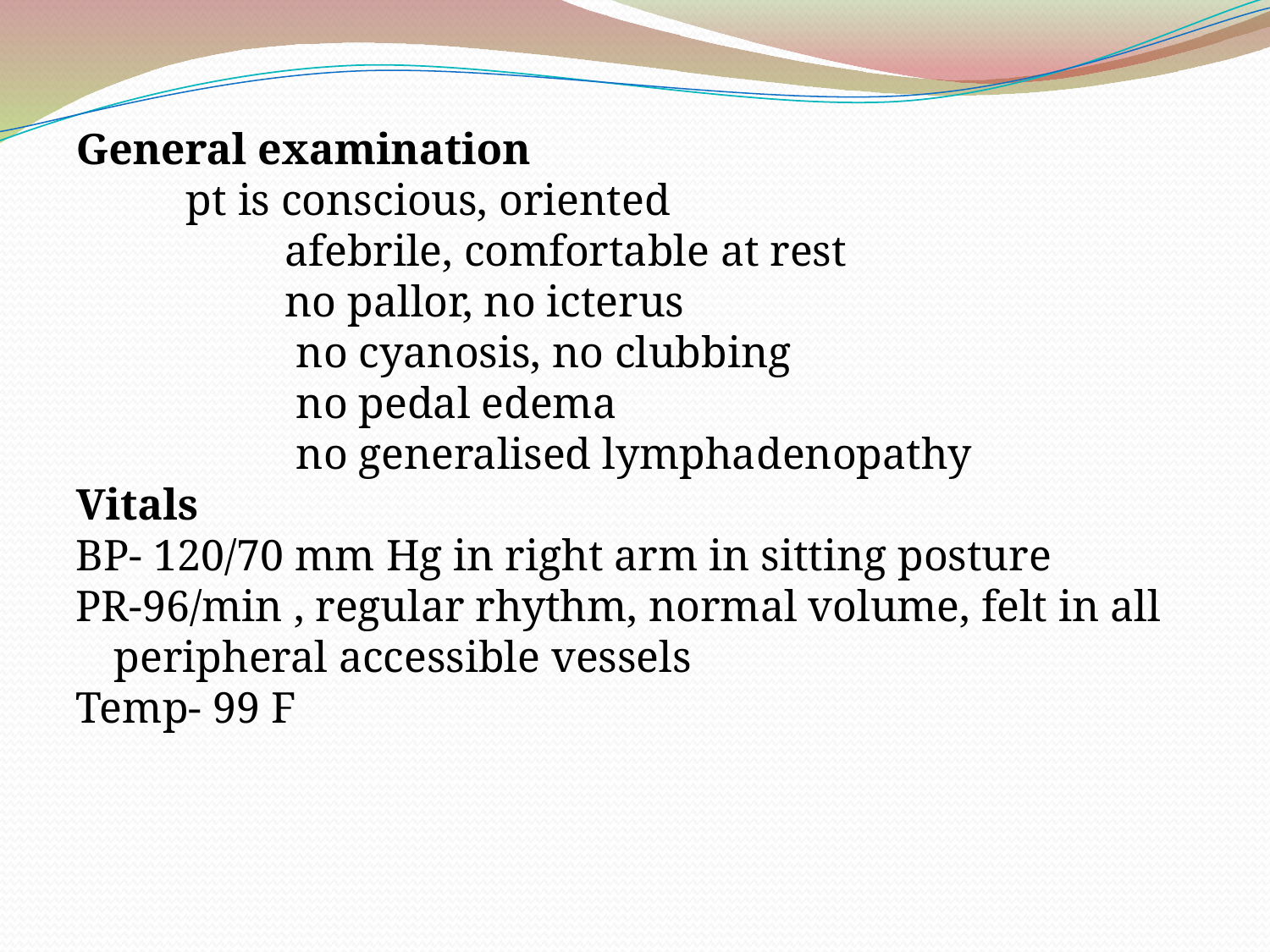

General examination
          pt is conscious, oriented
                   afebrile, comfortable at rest
                   no pallor, no icterus
                    no cyanosis, no clubbing
                    no pedal edema
                    no generalised lymphadenopathy
Vitals
BP- 120/70 mm Hg in right arm in sitting posture
PR-96/min , regular rhythm, normal volume, felt in all peripheral accessible vessels
Temp- 99 F